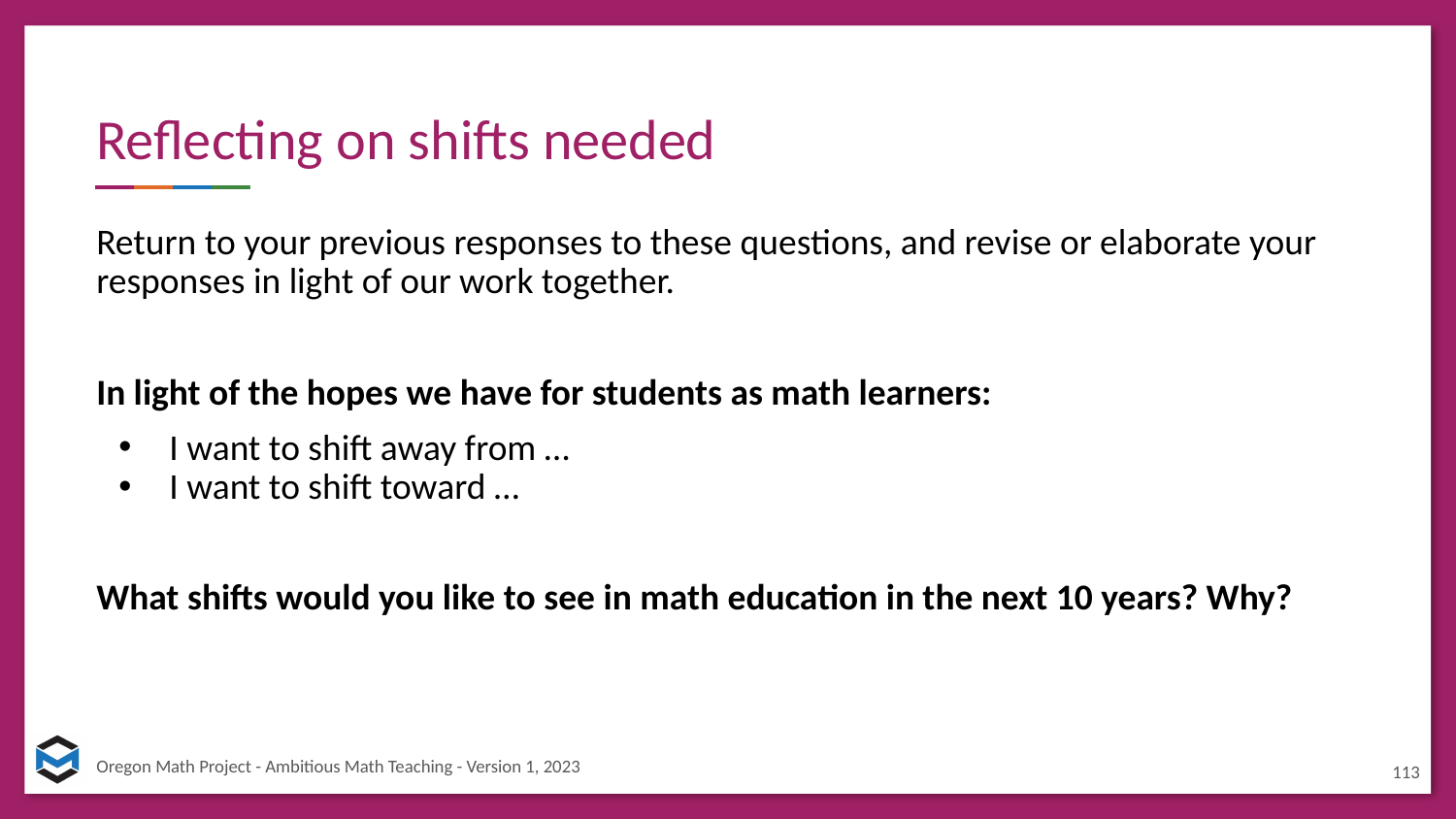

# Reflecting on shifts needed
Return to your previous responses to these questions, and revise or elaborate your responses in light of our work together.

In light of the hopes we have for students as math learners:
I want to shift away from …
I want to shift toward …

What shifts would you like to see in math education in the next 10 years? Why?
113